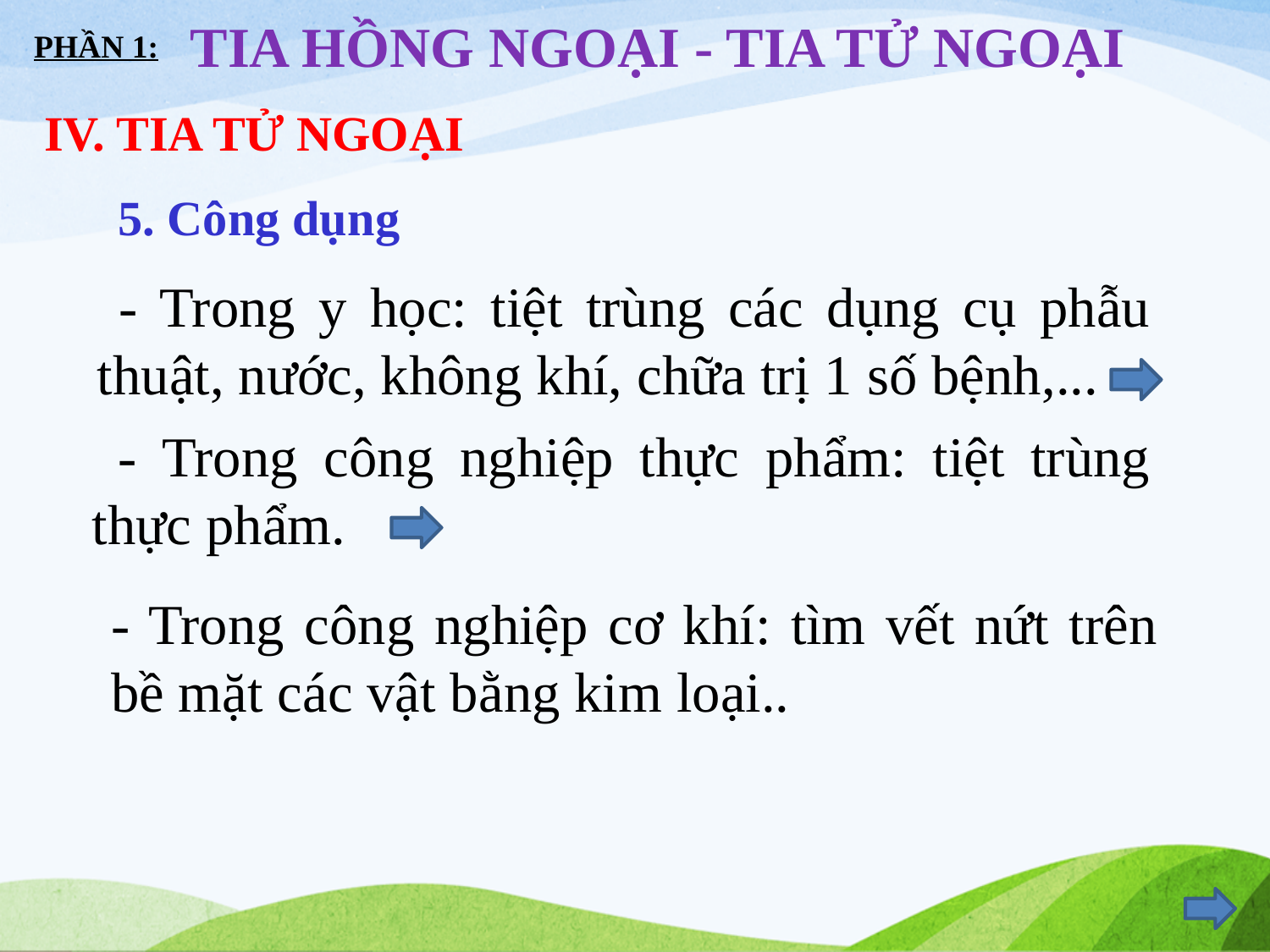

TIA HỒNG NGOẠI - TIA TỬ NGOẠI
PHẦN 1:
IV. TIA TỬ NGOẠI
5. Công dụng
 - Trong y học: tiệt trùng các dụng cụ phẫu thuật, nước, không khí, chữa trị 1 số bệnh,...

 - Trong công nghiệp thực phẩm: tiệt trùng thực phẩm.

- Trong công nghiệp cơ khí: tìm vết nứt trên bề mặt các vật bằng kim loại..